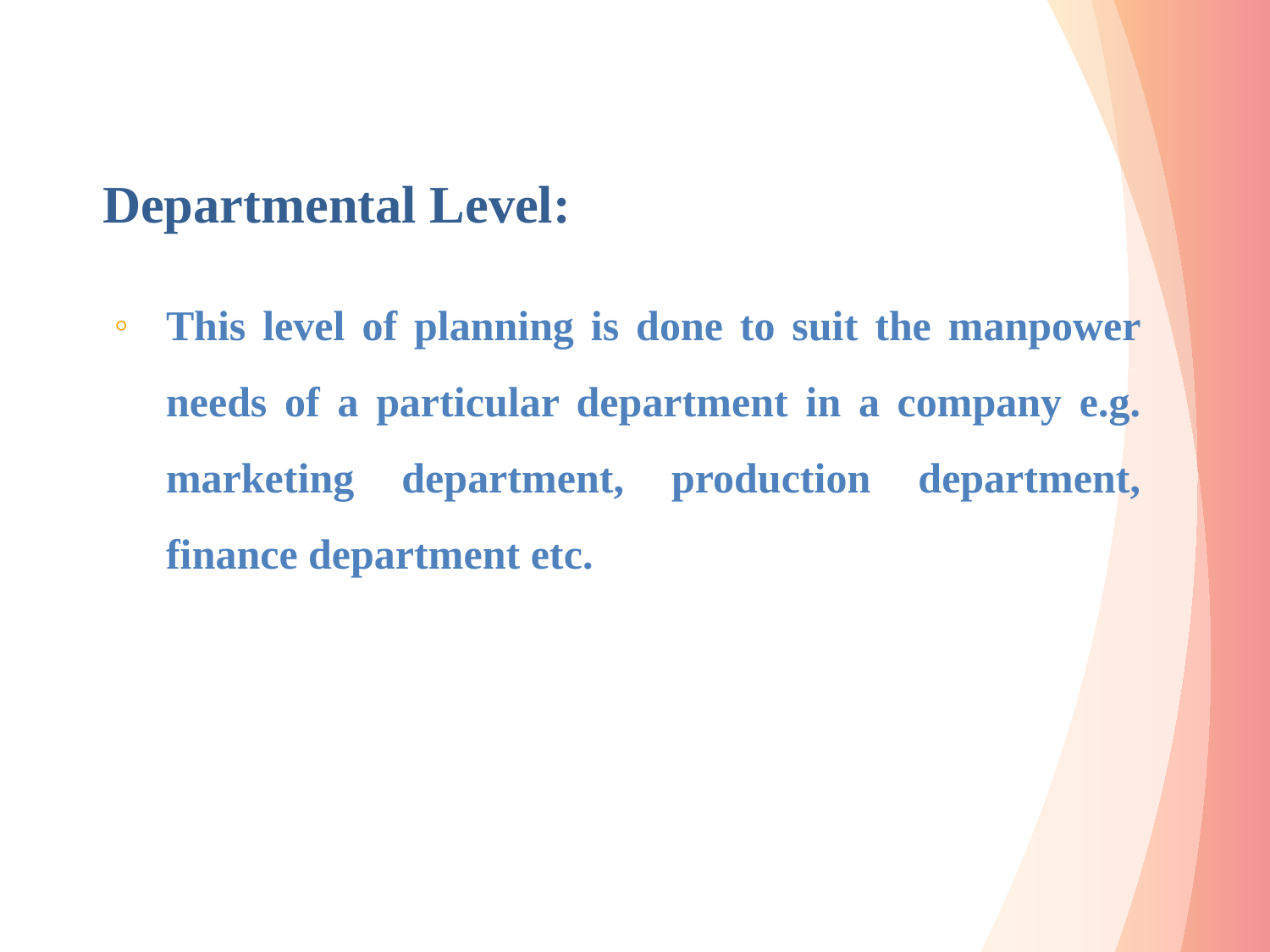

# Departmental Level:
This level of planning is done to suit the manpower needs of a particular department in a company e.g. marketing department, production department, finance department etc.